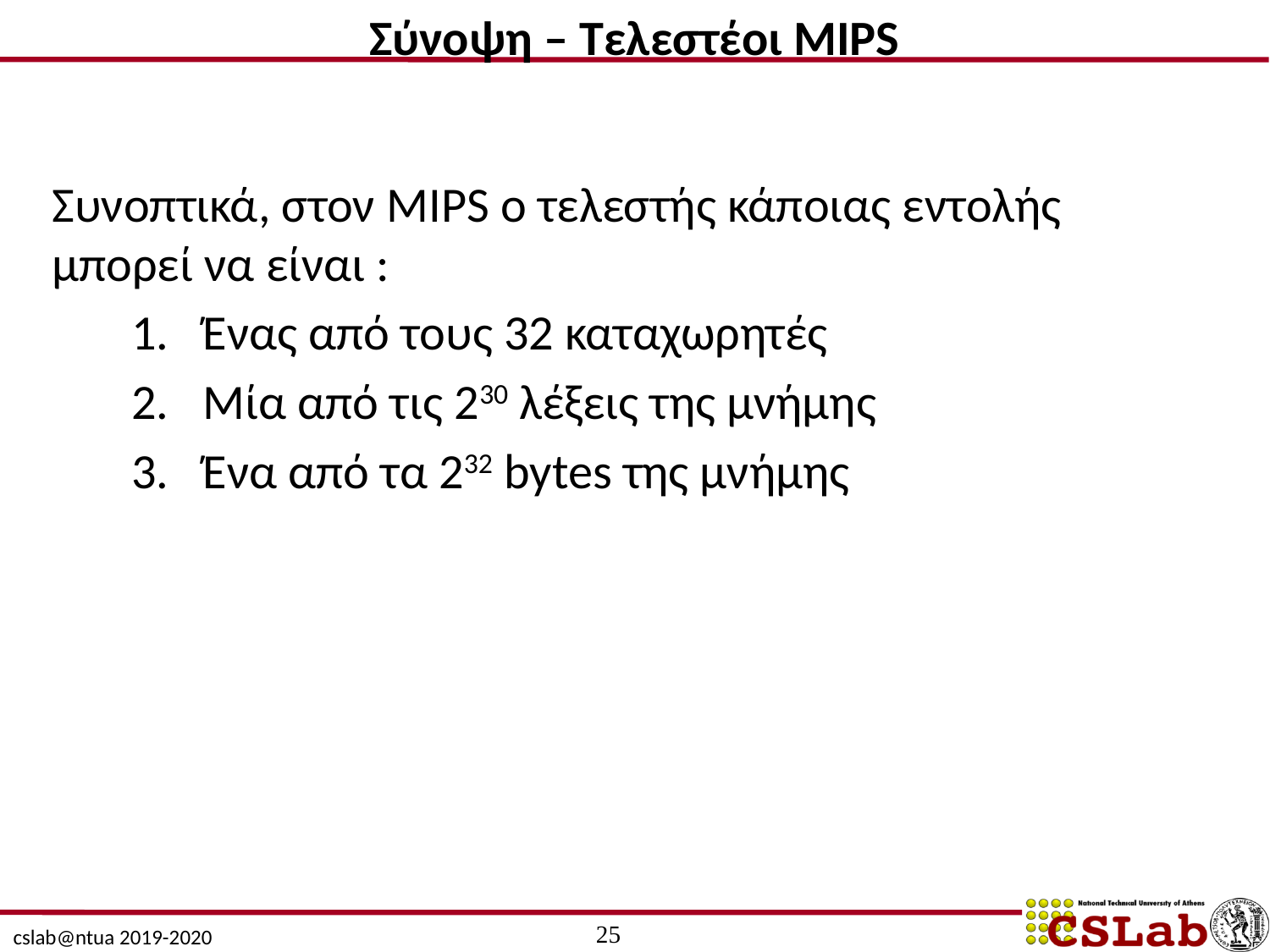

Σύνοψη – Τελεστέοι MIPS
Συνοπτικά, στον MIPS ο τελεστής κάποιας εντολής μπορεί να είναι :
Ένας από τους 32 καταχωρητές
Μία από τις 230 λέξεις της μνήμης
Ένα από τα 232 bytes της μνήμης
25
cslab@ntua 2019-2020